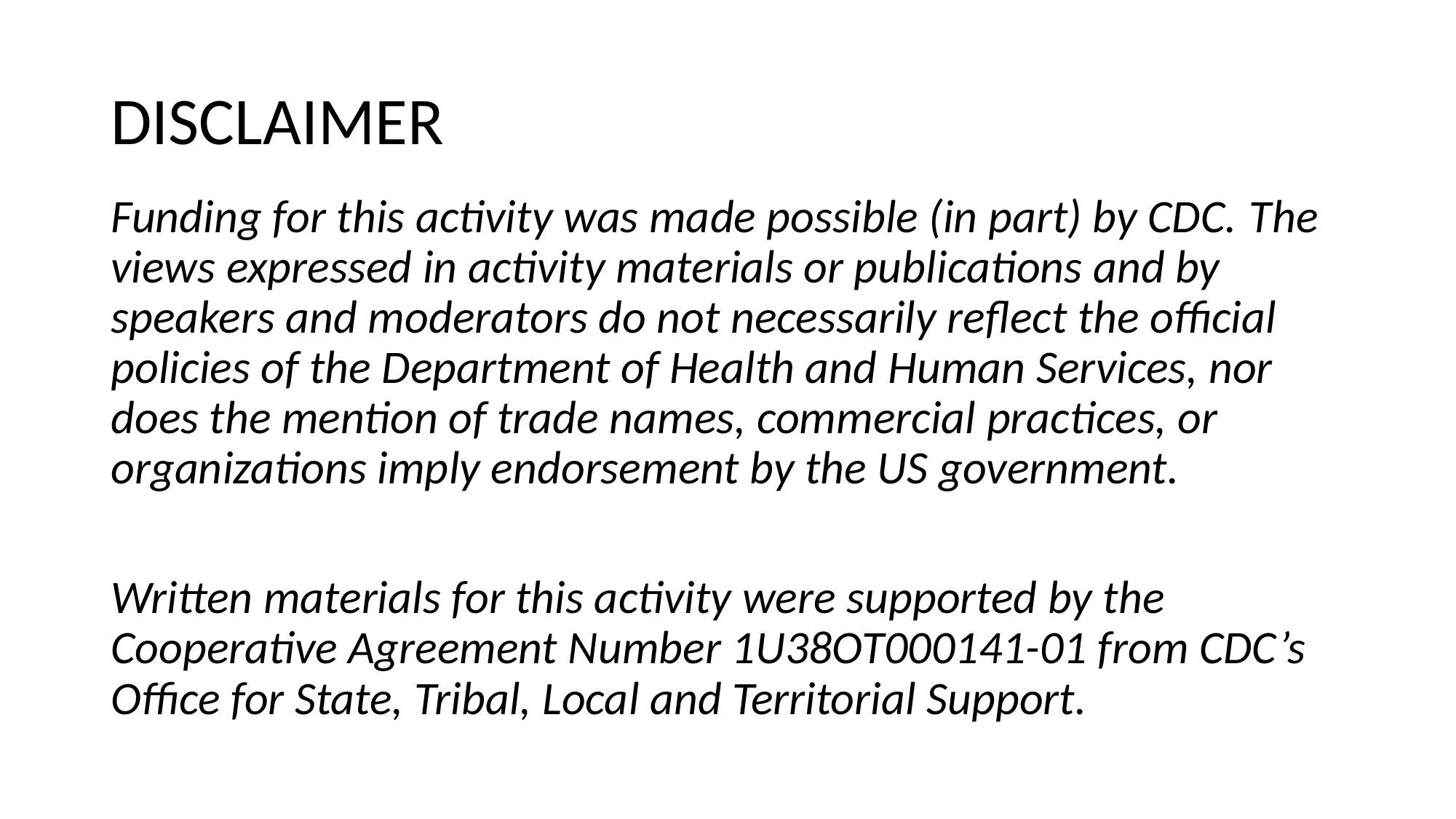

# DISCLAIMER
Funding for this activity was made possible (in part) by CDC. The views expressed in activity materials or publications and by speakers and moderators do not necessarily reflect the official policies of the Department of Health and Human Services, nor does the mention of trade names, commercial practices, or organizations imply endorsement by the US government.

Written materials for this activity were supported by the Cooperative Agreement Number 1U38OT000141-01 from CDC’s Office for State, Tribal, Local and Territorial Support.